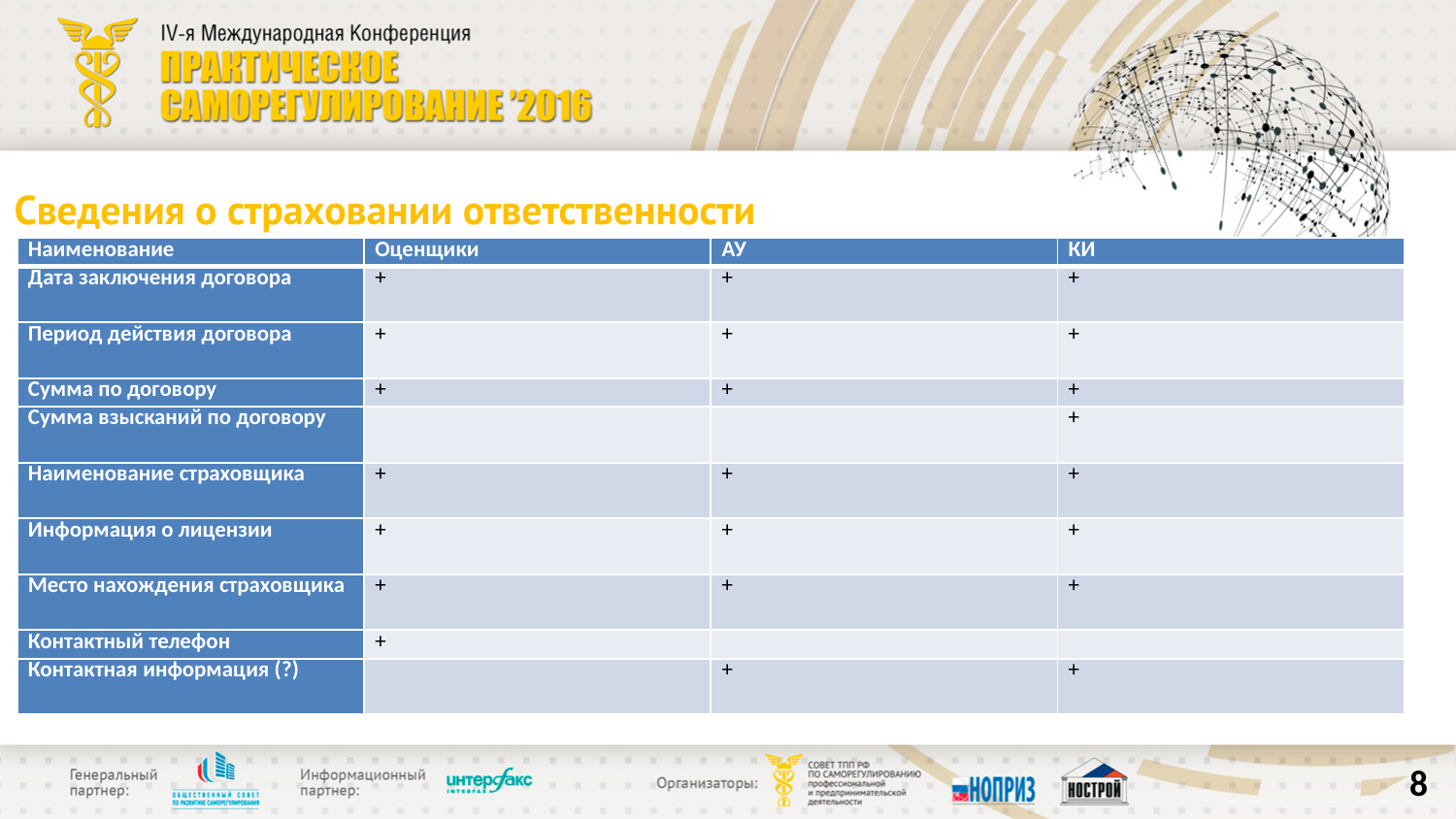

# Сведения о страховании ответственности
| Наименование | Оценщики | АУ | КИ |
| --- | --- | --- | --- |
| Дата заключения договора | + | + | + |
| Период действия договора | + | + | + |
| Сумма по договору | + | + | + |
| Сумма взысканий по договору |  |  | + |
| Наименование страховщика | + | + | + |
| Информация о лицензии | + | + | + |
| Место нахождения страховщика | + | + | + |
| Контактный телефон | + |  |  |
| Контактная информация (?) |  | + | + |
8